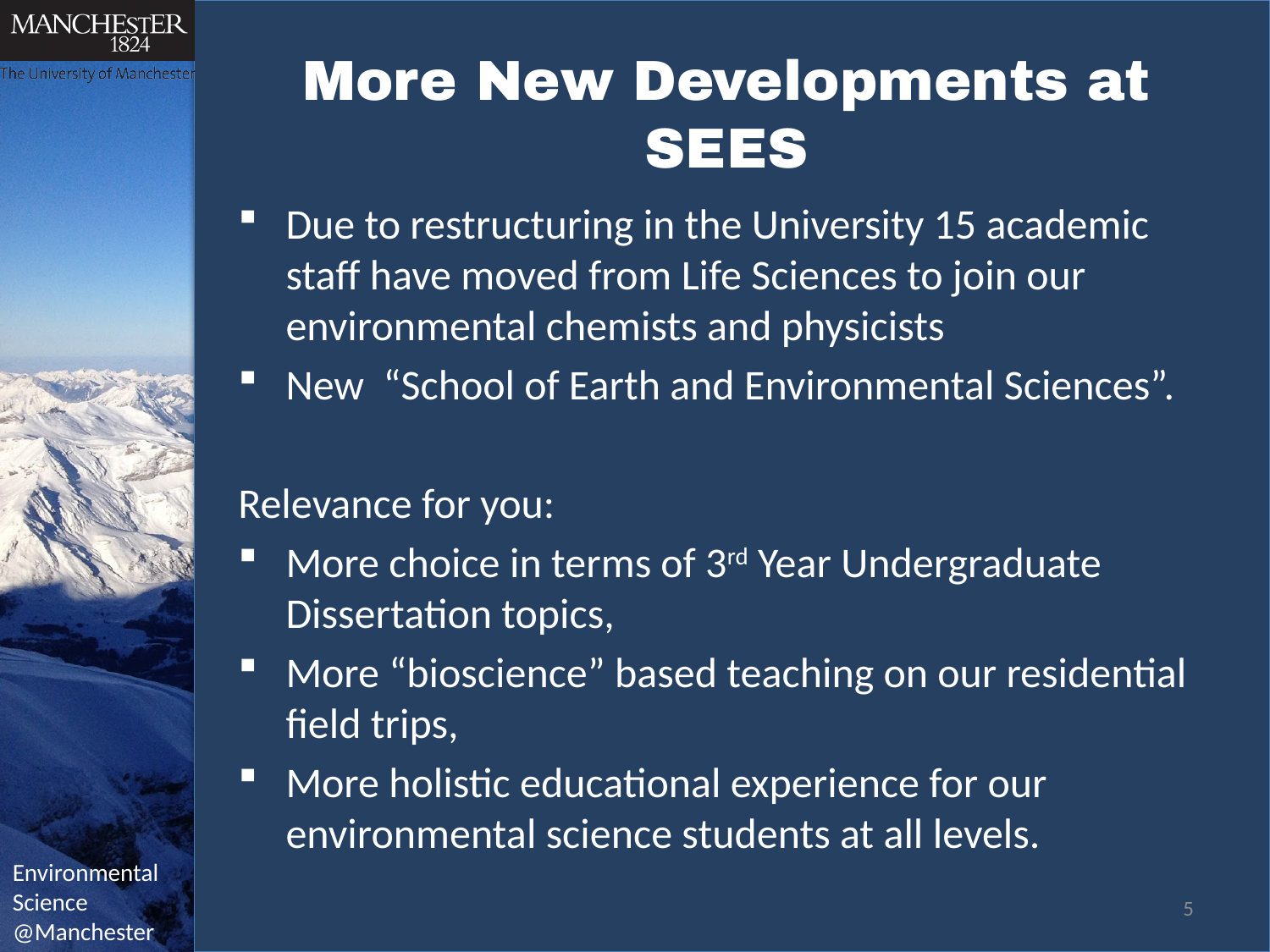

# More New Developments at SEES
Due to restructuring in the University 15 academic staff have moved from Life Sciences to join our environmental chemists and physicists
New  “School of Earth and Environmental Sciences”.

Relevance for you:
More choice in terms of 3rd Year Undergraduate Dissertation topics,
More “bioscience” based teaching on our residential field trips,
More holistic educational experience for our environmental science students at all levels.
5